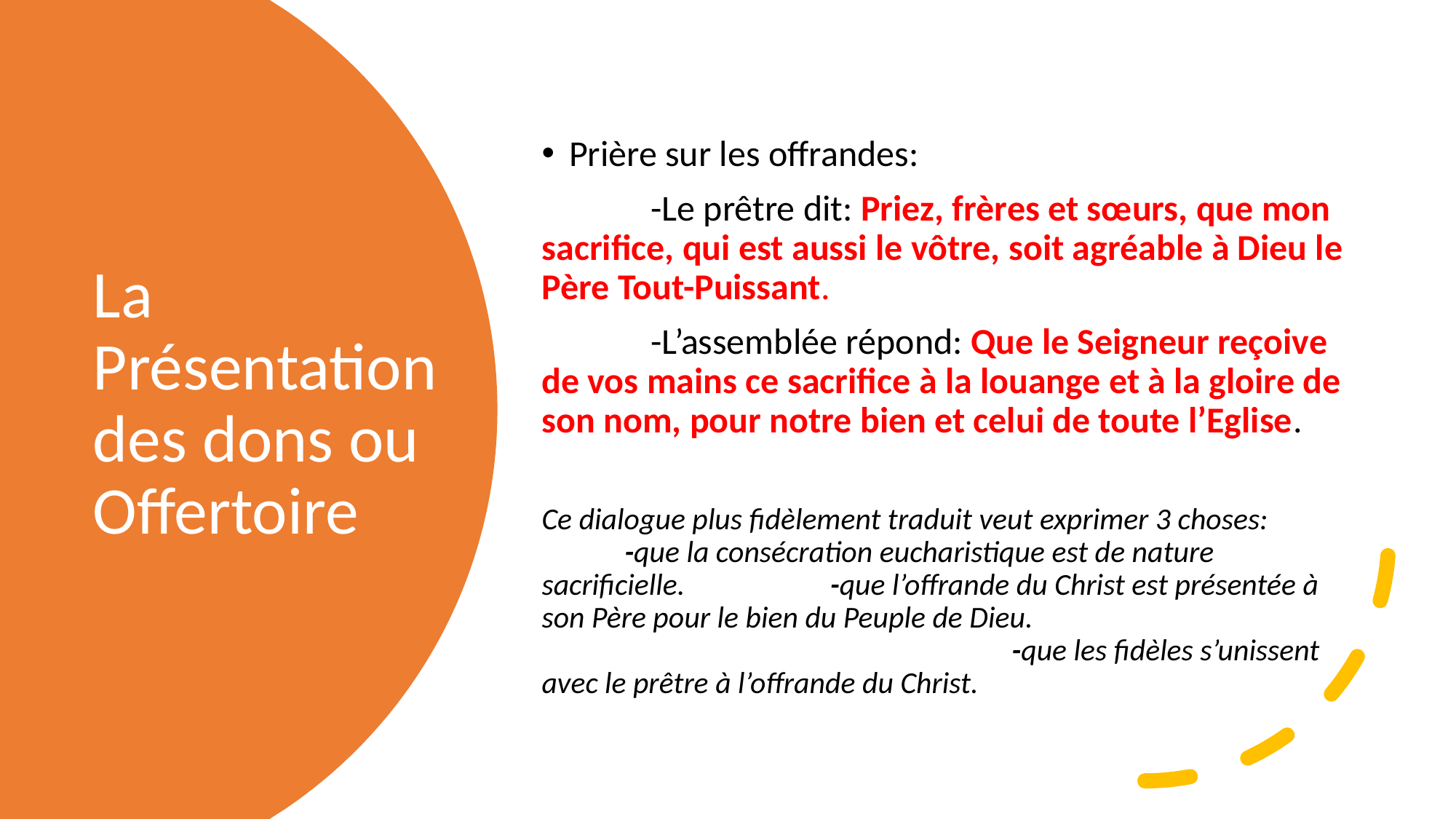

Prière sur les offrandes:
	-Le prêtre dit: Priez, frères et sœurs, que mon sacrifice, qui est aussi le vôtre, soit agréable à Dieu le Père Tout-Puissant.
	-L’assemblée répond: Que le Seigneur reçoive de vos mains ce sacrifice à la louange et à la gloire de son nom, pour notre bien et celui de toute l’Eglise.

Ce dialogue plus fidèlement traduit veut exprimer 3 choses:                       -que la consécration eucharistique est de nature sacrificielle.                     -que l’offrande du Christ est présentée à son Père pour le bien du Peuple de Dieu.                                                                                                                 -que les fidèles s’unissent avec le prêtre à l’offrande du Christ.

# La Présentation des dons ou Offertoire